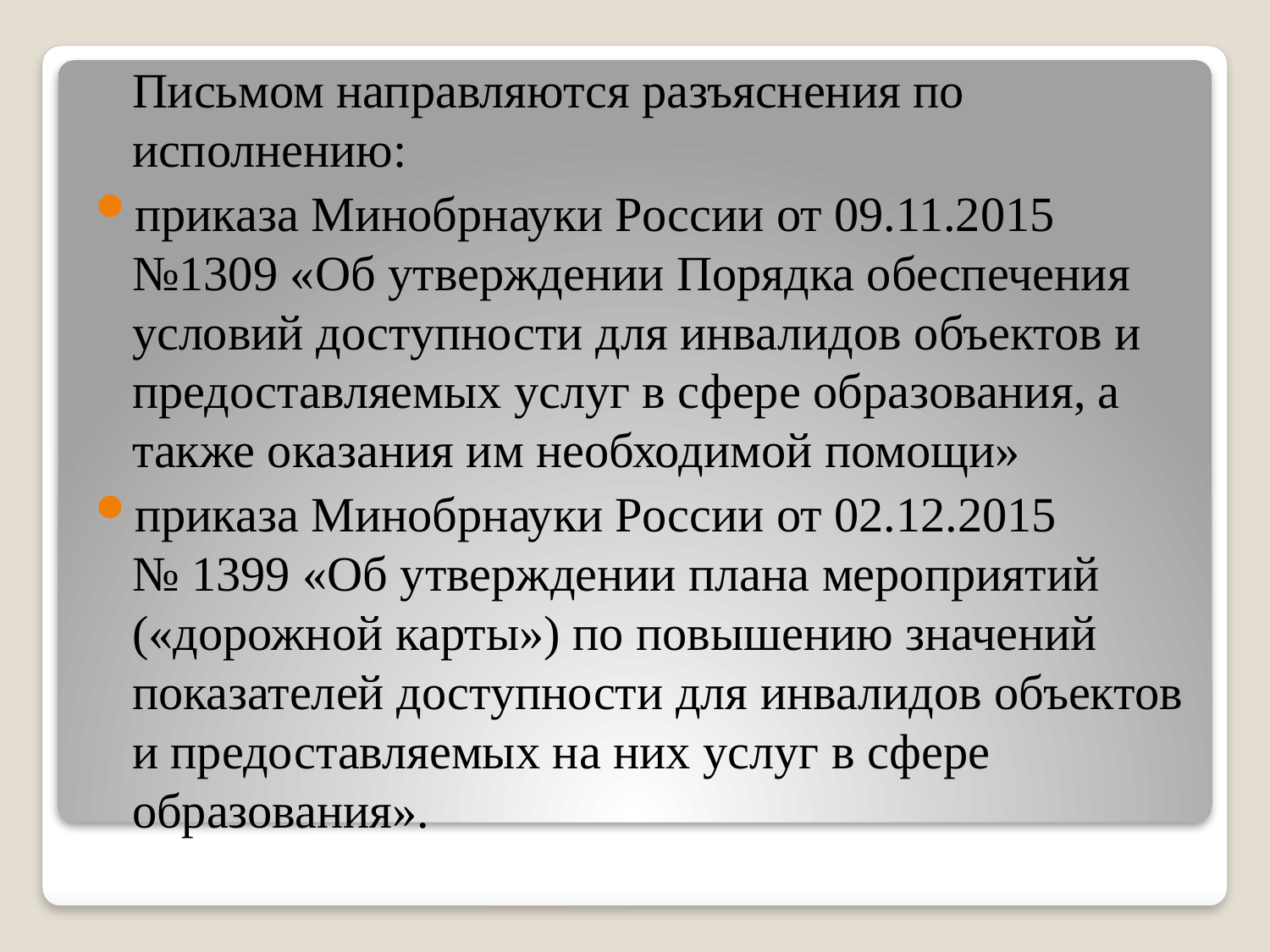

Письмом направляются разъяснения по исполнению:
приказа Минобрнауки России от 09.11.2015 №1309 «Об утверждении Порядка обеспечения условий доступности для инвалидов объектов и предоставляемых услуг в сфере образования, а также оказания им необходимой помощи»
приказа Минобрнауки России от 02.12.2015 № 1399 «Об утверждении плана мероприятий («дорожной карты») по повышению значений показателей доступности для инвалидов объектов и предоставляемых на них услуг в сфере образования».